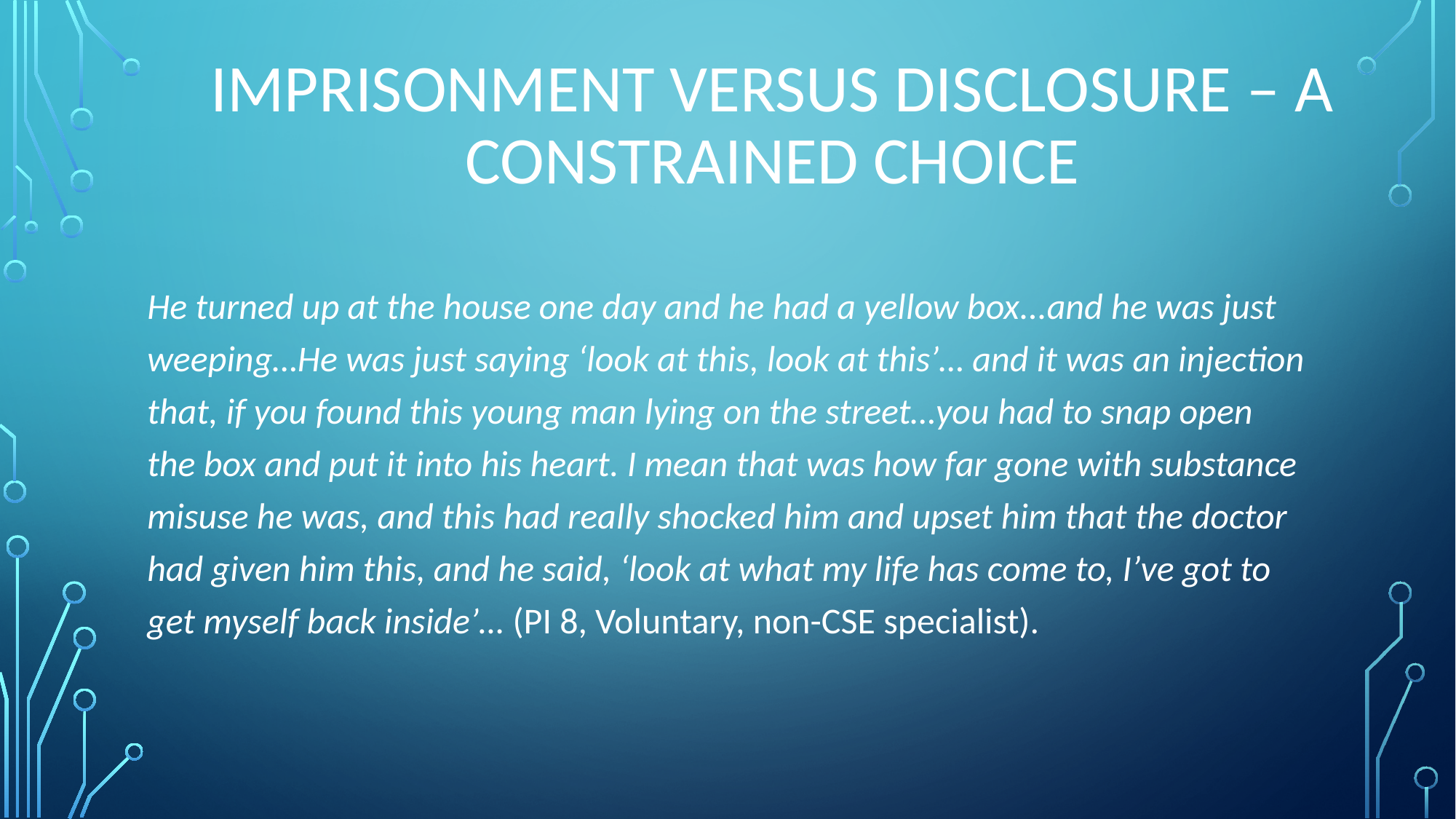

# Imprisonment versus disclosure – a constrained choice
He turned up at the house one day and he had a yellow box...and he was just weeping…He was just saying ‘look at this, look at this’… and it was an injection that, if you found this young man lying on the street…you had to snap open the box and put it into his heart. I mean that was how far gone with substance misuse he was, and this had really shocked him and upset him that the doctor had given him this, and he said, ‘look at what my life has come to, I’ve got to get myself back inside’… (PI 8, Voluntary, non-CSE specialist).